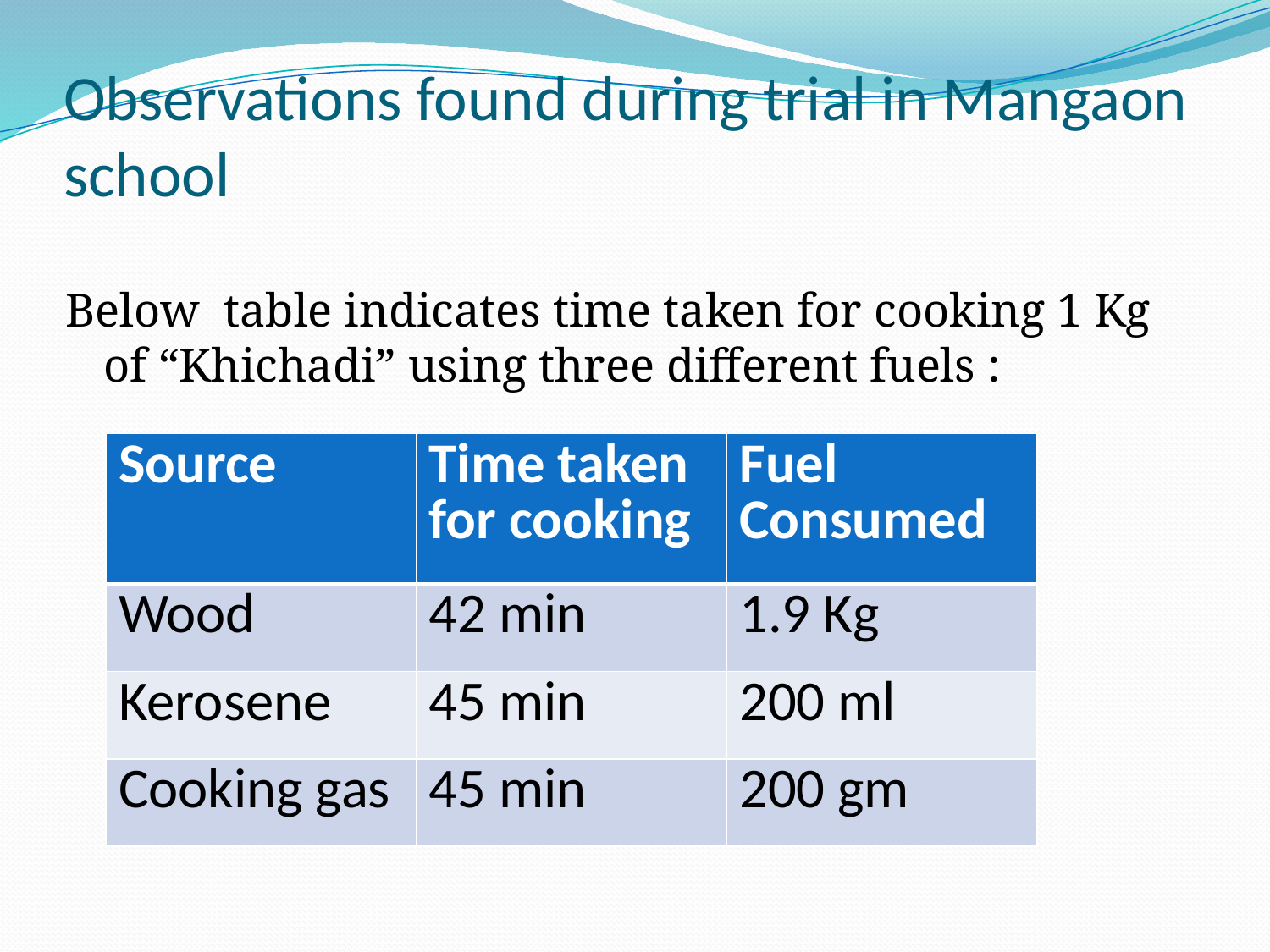

# Observations found during trial in Mangaon school
Below  table indicates time taken for cooking 1 Kg of “Khichadi” using three different fuels :

| Source | Time taken for cooking | Fuel Consumed |
| --- | --- | --- |
| Wood | 42 min | 1.9 Kg |
| Kerosene | 45 min | 200 ml |
| Cooking gas | 45 min | 200 gm |